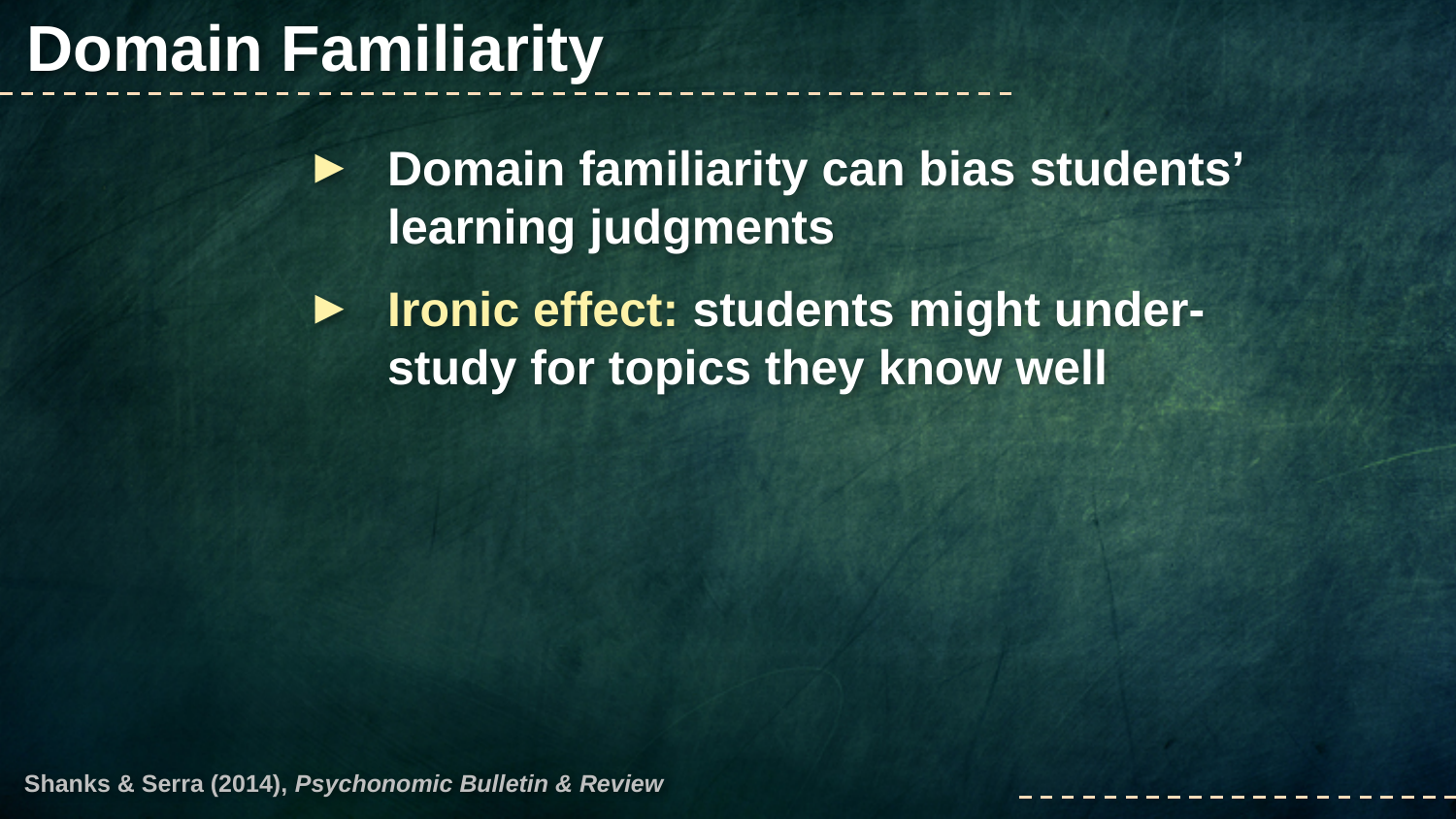

Domain Familiarity
Domain familiarity can bias students’ learning judgments
Ironic effect: students might under-study for topics they know well
Shanks & Serra (2014), Psychonomic Bulletin & Review